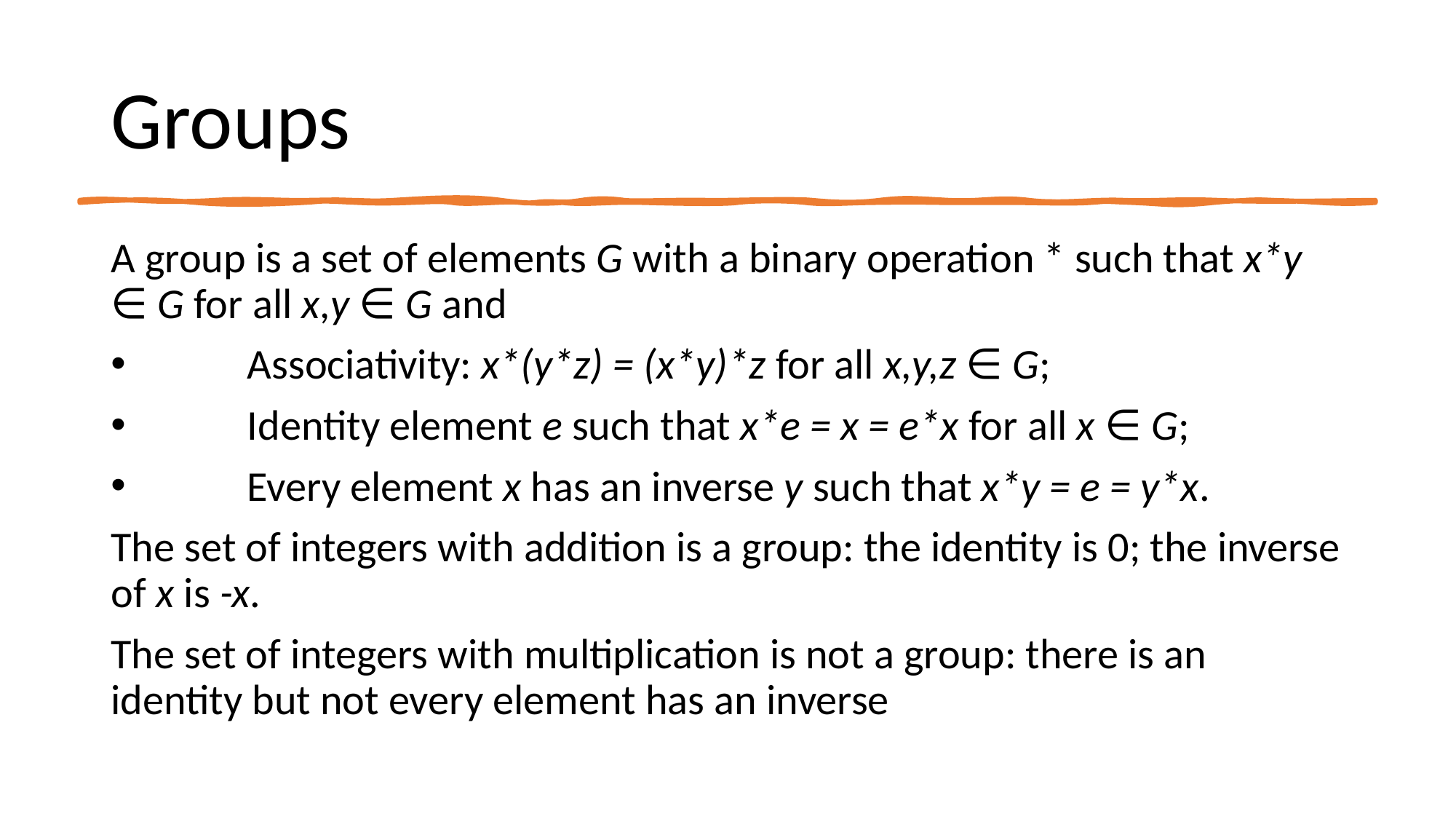

# Groups

A group is a set of elements G with a binary operation * such that x*y ∈ G for all x,y ∈ G and
	Associativity: x*(y*z) = (x*y)*z for all x,y,z ∈ G;
	Identity element e such that x*e = x = e*x for all x ∈ G;
	Every element x has an inverse y such that x*y = e = y*x.
The set of integers with addition is a group: the identity is 0; the inverse of x is -x.
The set of integers with multiplication is not a group: there is an identity but not every element has an inverse